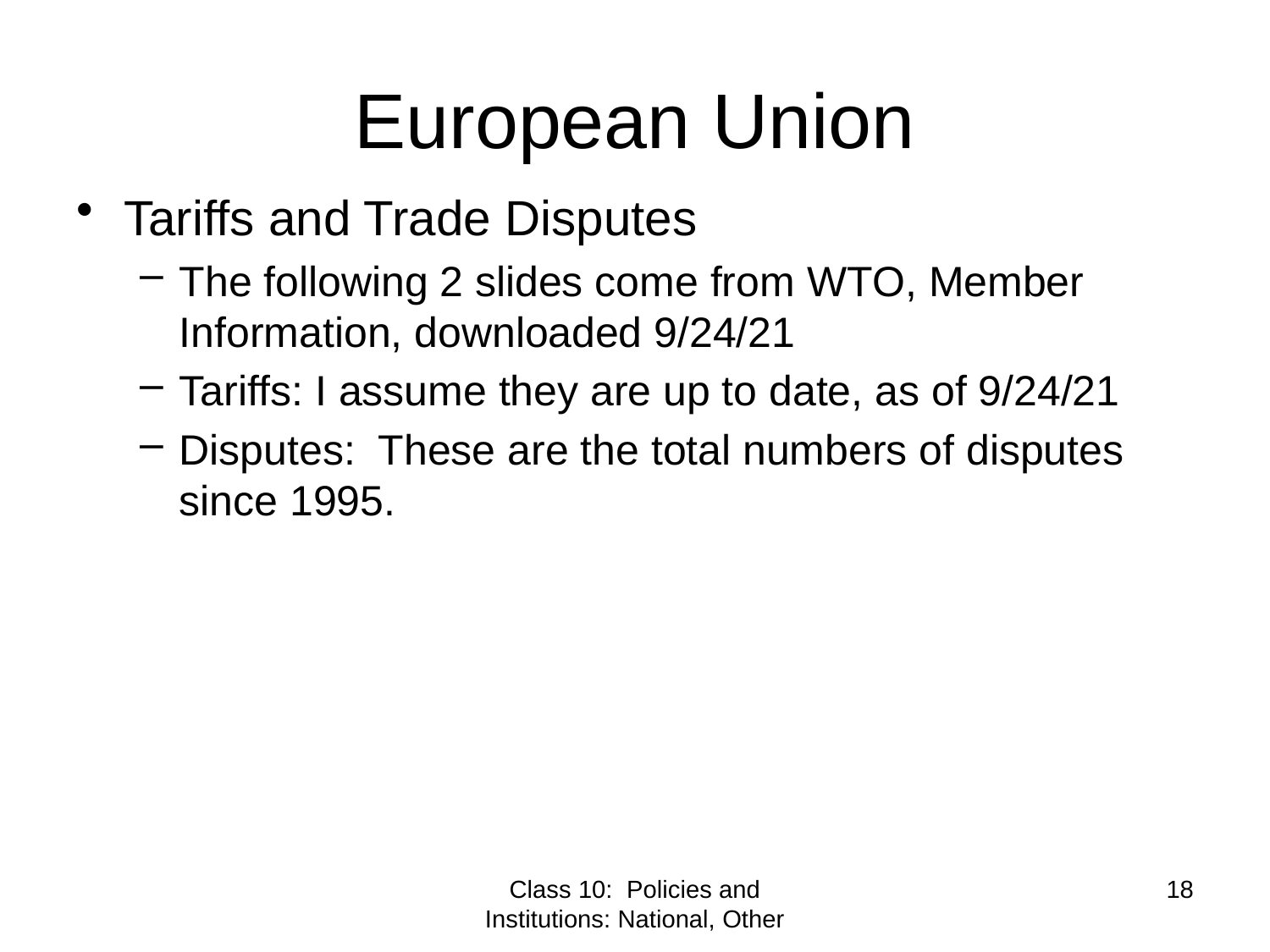

# European Union
Tariffs and Trade Disputes
The following 2 slides come from WTO, Member Information, downloaded 9/24/21
Tariffs: I assume they are up to date, as of 9/24/21
Disputes:  These are the total numbers of disputes since 1995.

Class 10:  Policies and Institutions: National, Other
18